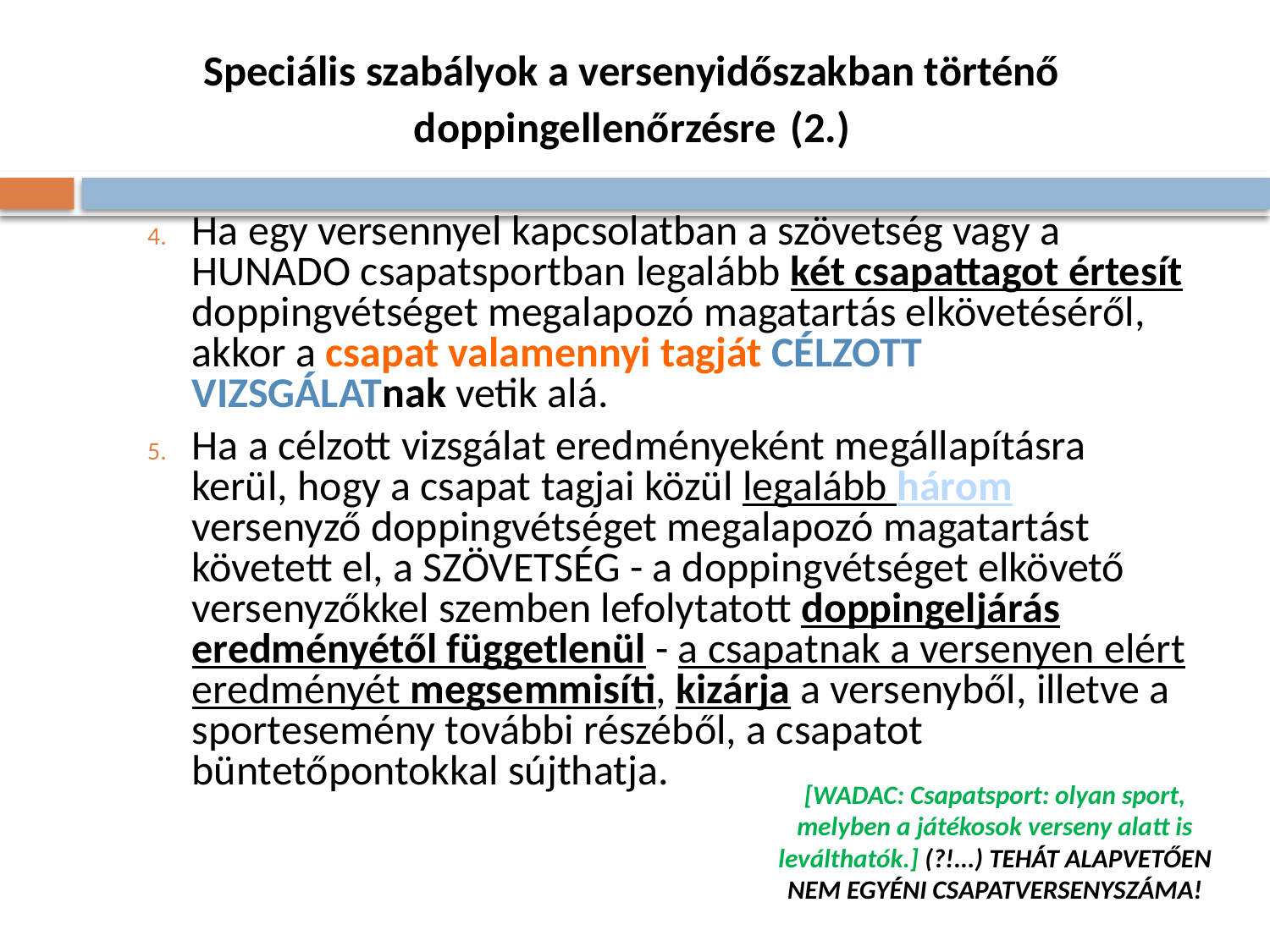

# Speciális szabályok a versenyidőszakban történő doppingellenőrzésre (2.)
Ha egy versennyel kapcsolatban a szövetség vagy a HUNADO csapatsportban legalább két csapattagot értesít doppingvétséget megalapozó magatartás elkövetéséről, akkor a csapat valamennyi tagját CÉLZOTT VIZSGÁLATnak vetik alá.
Ha a célzott vizsgálat eredményeként megállapításra kerül, hogy a csapat tagjai közül legalább három versenyző doppingvétséget megalapozó magatartást követett el, a SZÖVETSÉG - a doppingvétséget elkövető versenyzőkkel szemben lefolytatott doppingeljárás eredményétől függetlenül - a csapatnak a versenyen elért eredményét megsemmisíti, kizárja a versenyből, illetve a sportesemény további részéből, a csapatot büntetőpontokkal sújthatja.
[WADAC: Csapatsport: olyan sport, melyben a játékosok verseny alatt is leválthatók.] (?!...) TEHÁT ALAPVETŐEN NEM EGYÉNI CSAPATVERSENYSZÁMA!